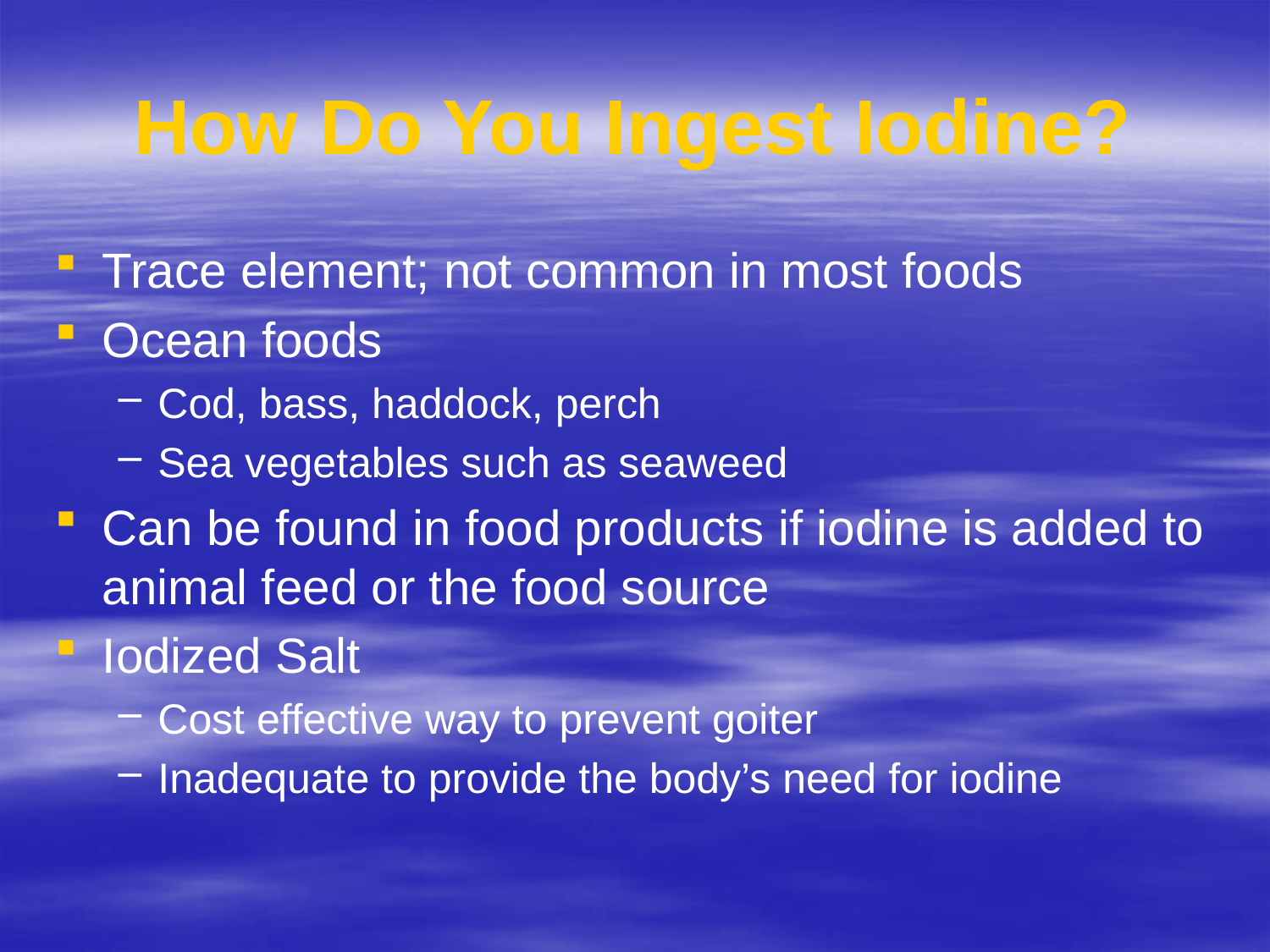

# How Do You Ingest Iodine?
Trace element; not common in most foods
Ocean foods
Cod, bass, haddock, perch
Sea vegetables such as seaweed
Can be found in food products if iodine is added to animal feed or the food source
Iodized Salt
Cost effective way to prevent goiter
Inadequate to provide the body’s need for iodine